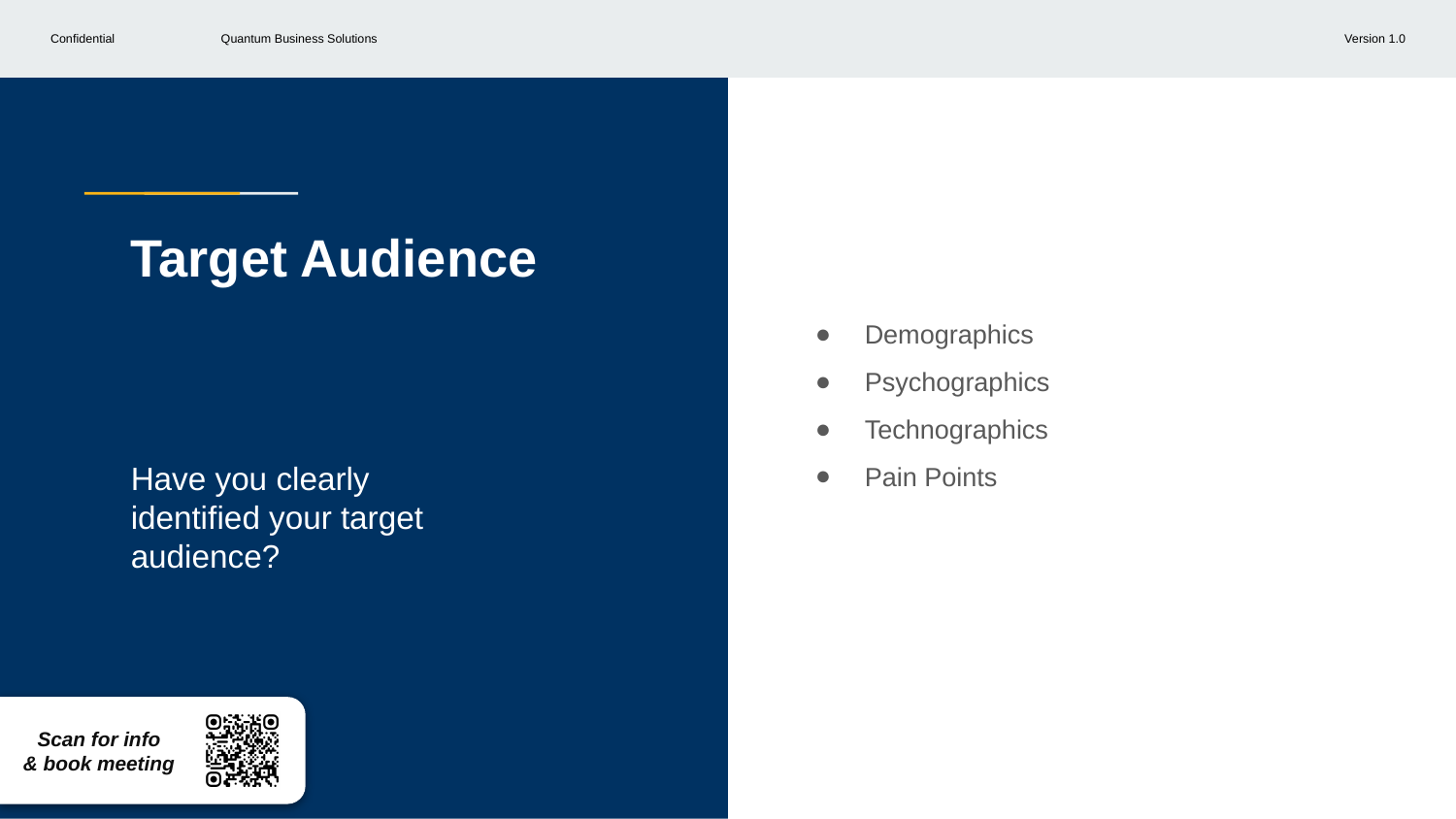

# Target Audience
Demographics
Psychographics
Technographics
Pain Points
Have you clearly identified your target audience?